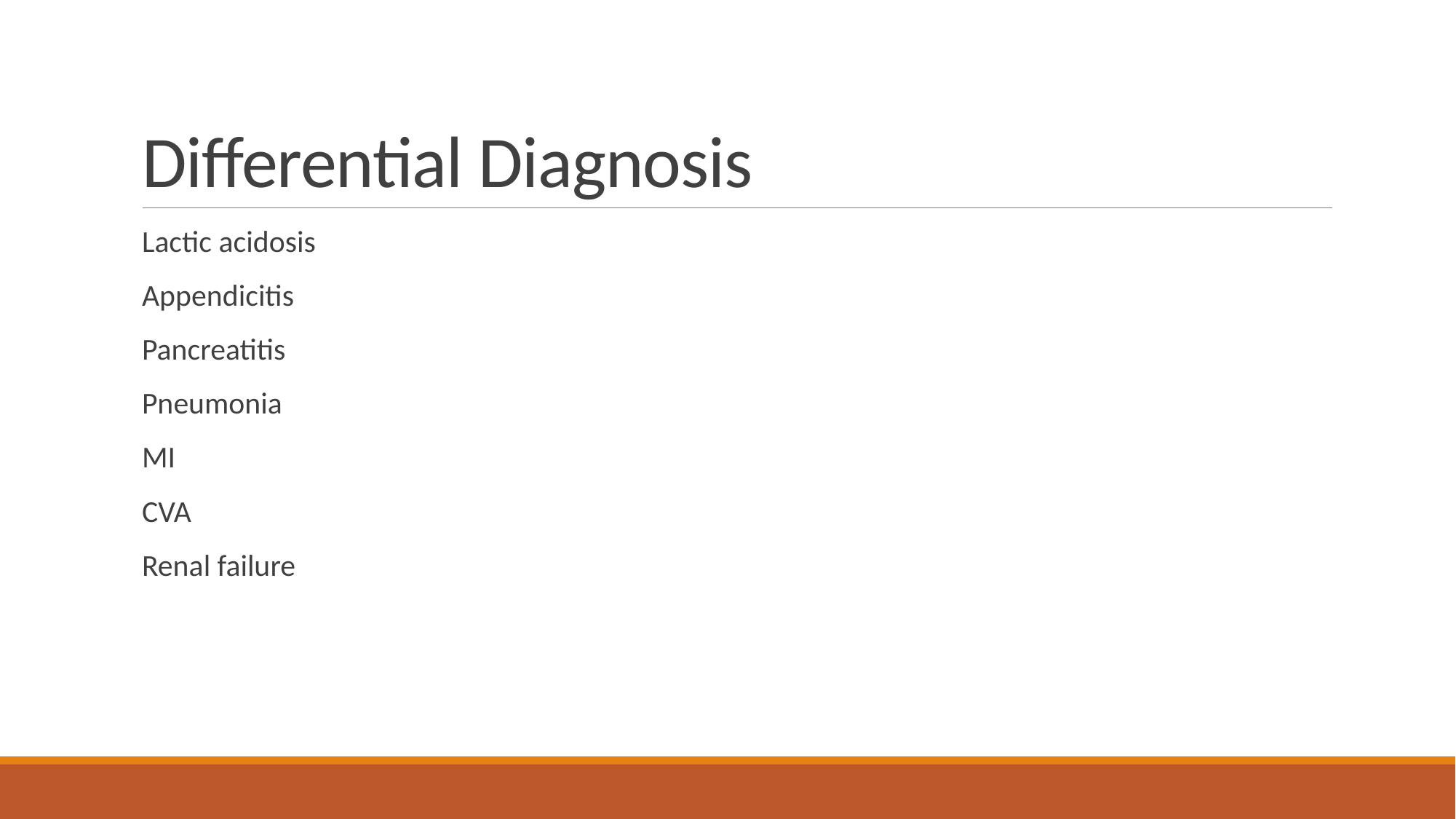

# Differential Diagnosis
Lactic acidosis
Appendicitis
Pancreatitis
Pneumonia
MI
CVA
Renal failure